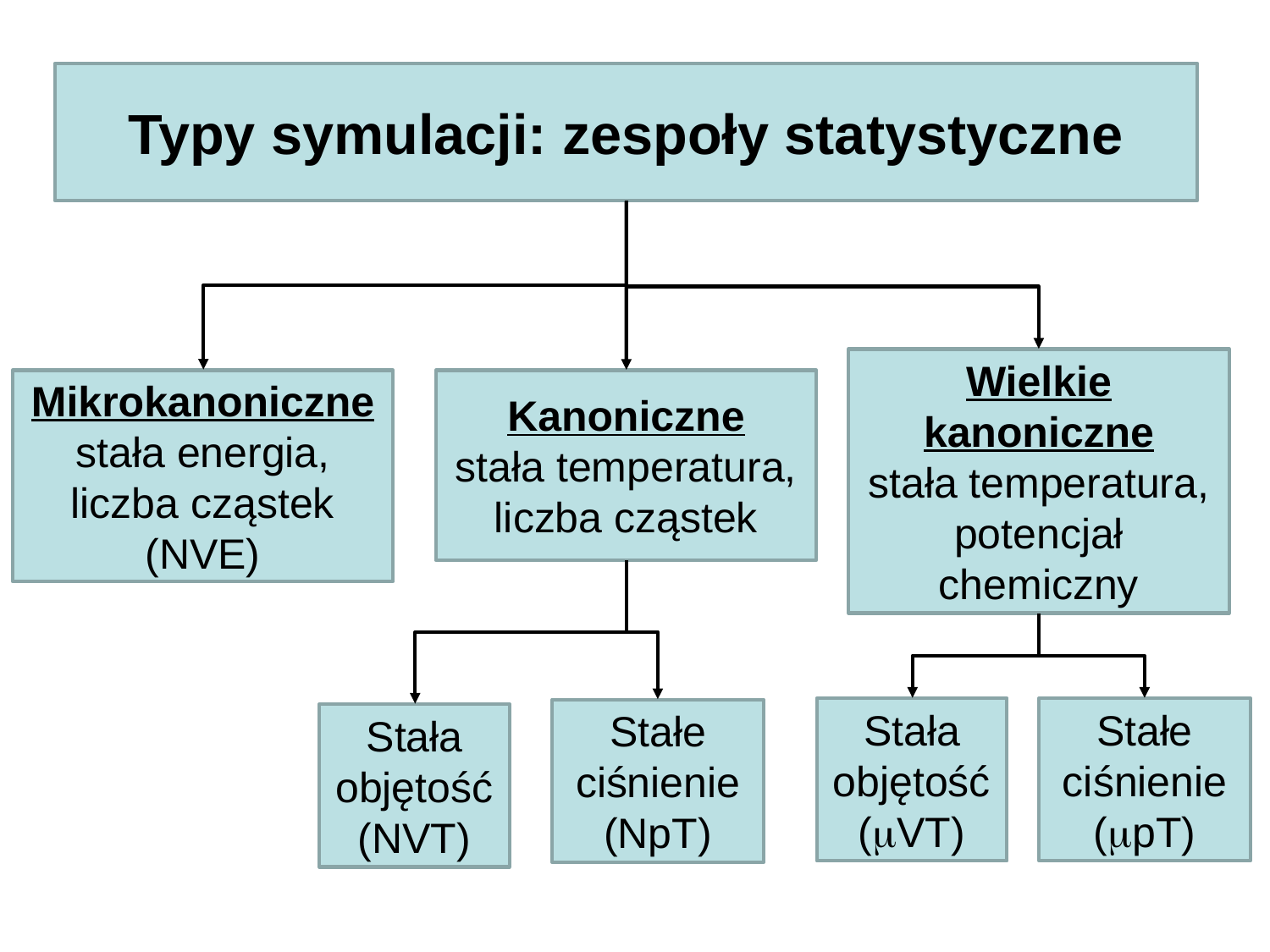

Typy symulacji: zespoły statystyczne

Wielkie kanoniczne
stała temperatura, potencjał chemiczny
Mikrokanoniczne
stała energia, liczba cząstek (NVE)
Kanoniczne
stała temperatura, liczba cząstek

Stała objętość (μVT)
Stałe ciśnienie (μpT)
Stałe ciśnienie (NpT)
Stała objętość (NVT)